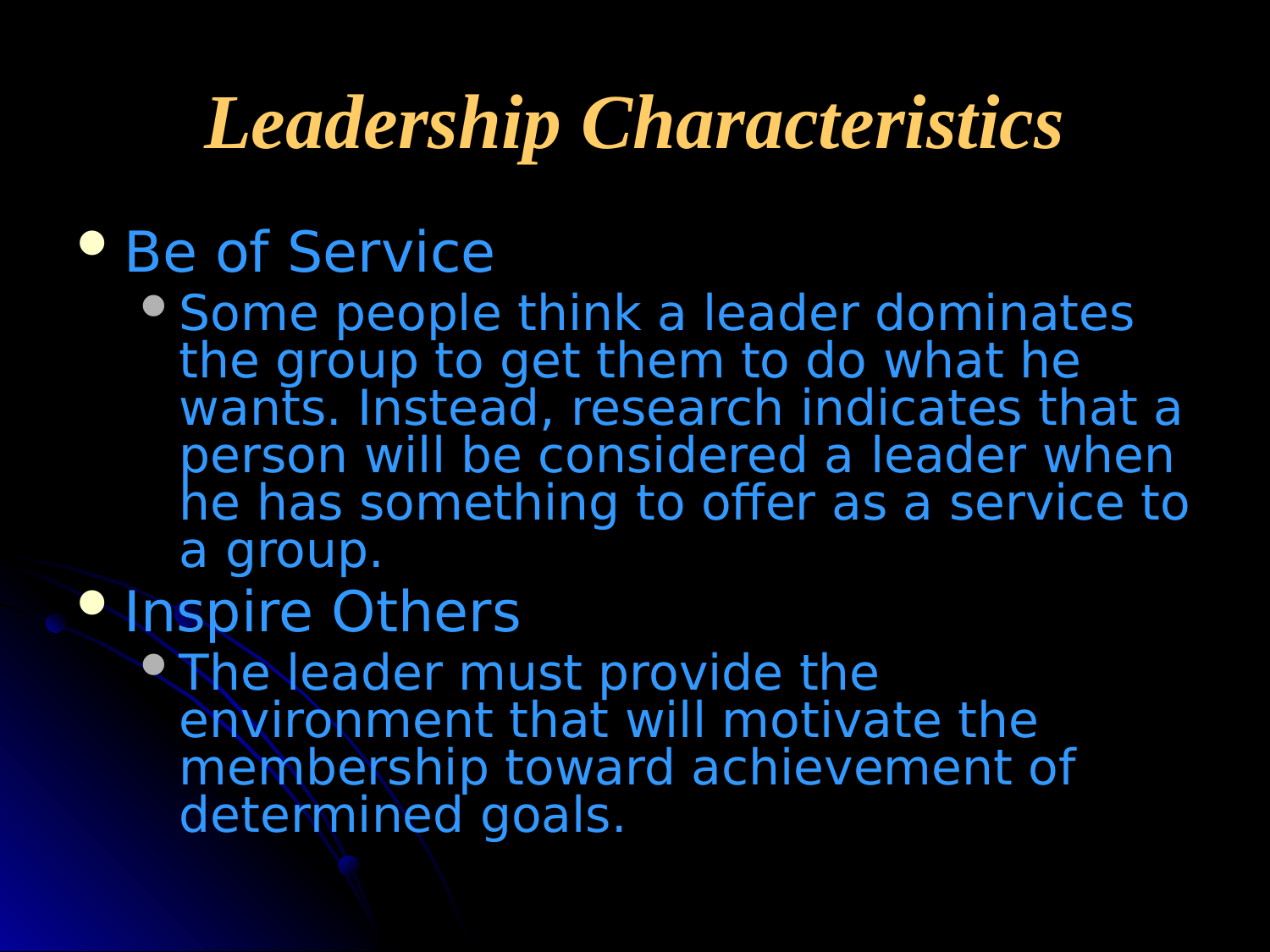

# Leadership Characteristics
Be of Service
Some people think a leader dominates the group to get them to do what he wants. Instead, research indicates that a person will be considered a leader when he has something to offer as a service to a group.
Inspire Others
The leader must provide the environment that will motivate the membership toward achievement of determined goals.